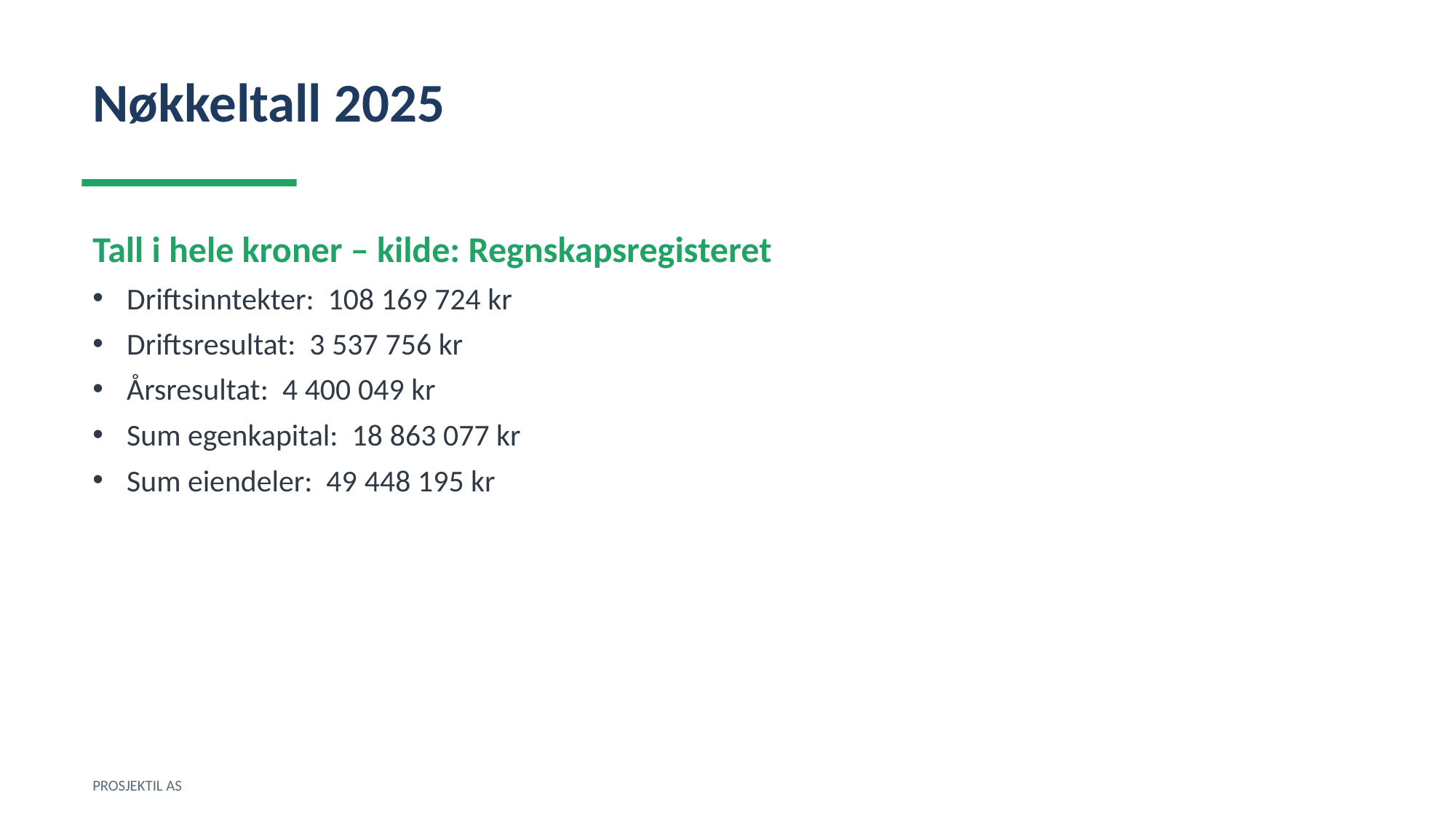

Nøkkeltall 2025

Tall i hele kroner – kilde: Regnskapsregisteret
Driftsinntekter:  108 169 724 kr
Driftsresultat:  3 537 756 kr
Årsresultat:  4 400 049 kr
Sum egenkapital:  18 863 077 kr
Sum eiendeler:  49 448 195 kr
PROSJEKTIL AS